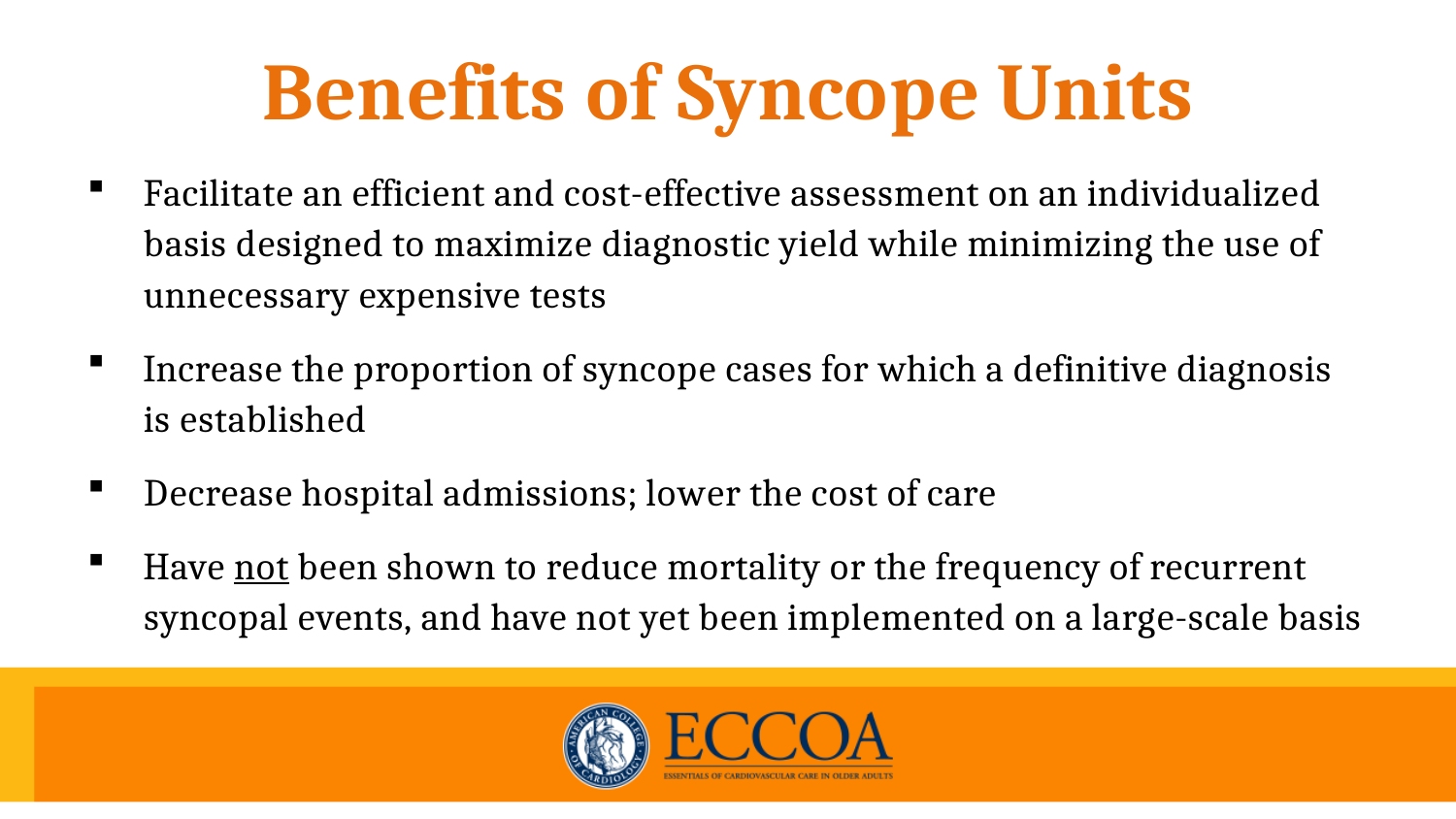

# Benefits of Syncope Units
Facilitate an efficient and cost-effective assessment on an individualized basis designed to maximize diagnostic yield while minimizing the use of unnecessary expensive tests
Increase the proportion of syncope cases for which a definitive diagnosis is established
Decrease hospital admissions; lower the cost of care
Have not been shown to reduce mortality or the frequency of recurrent syncopal events, and have not yet been implemented on a large-scale basis